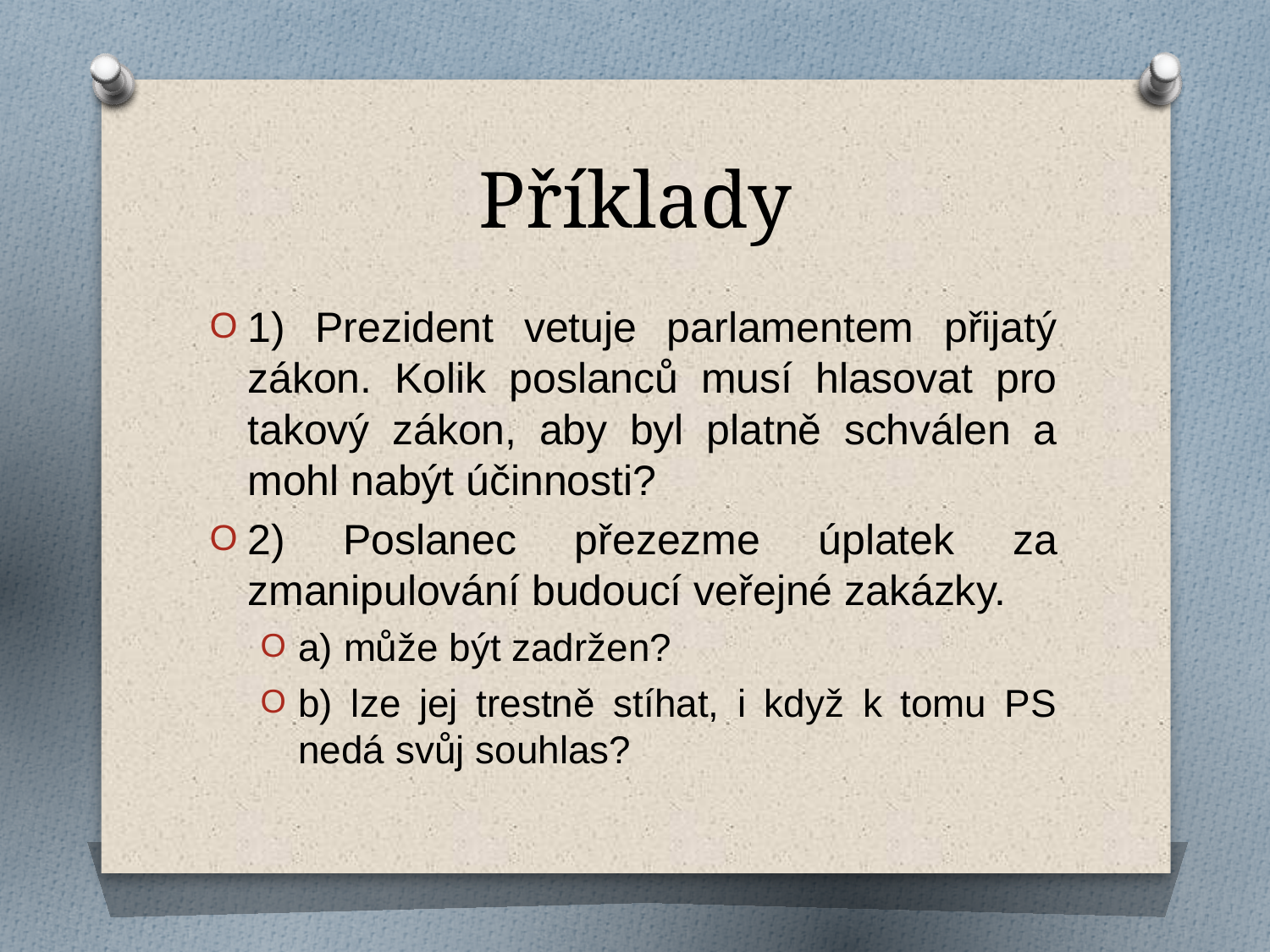

# Příklady
1) Prezident vetuje parlamentem přijatý zákon. Kolik poslanců musí hlasovat pro takový zákon, aby byl platně schválen a mohl nabýt účinnosti?
2) Poslanec přezezme úplatek za zmanipulování budoucí veřejné zakázky.
a) může být zadržen?
b) lze jej trestně stíhat, i když k tomu PS nedá svůj souhlas?